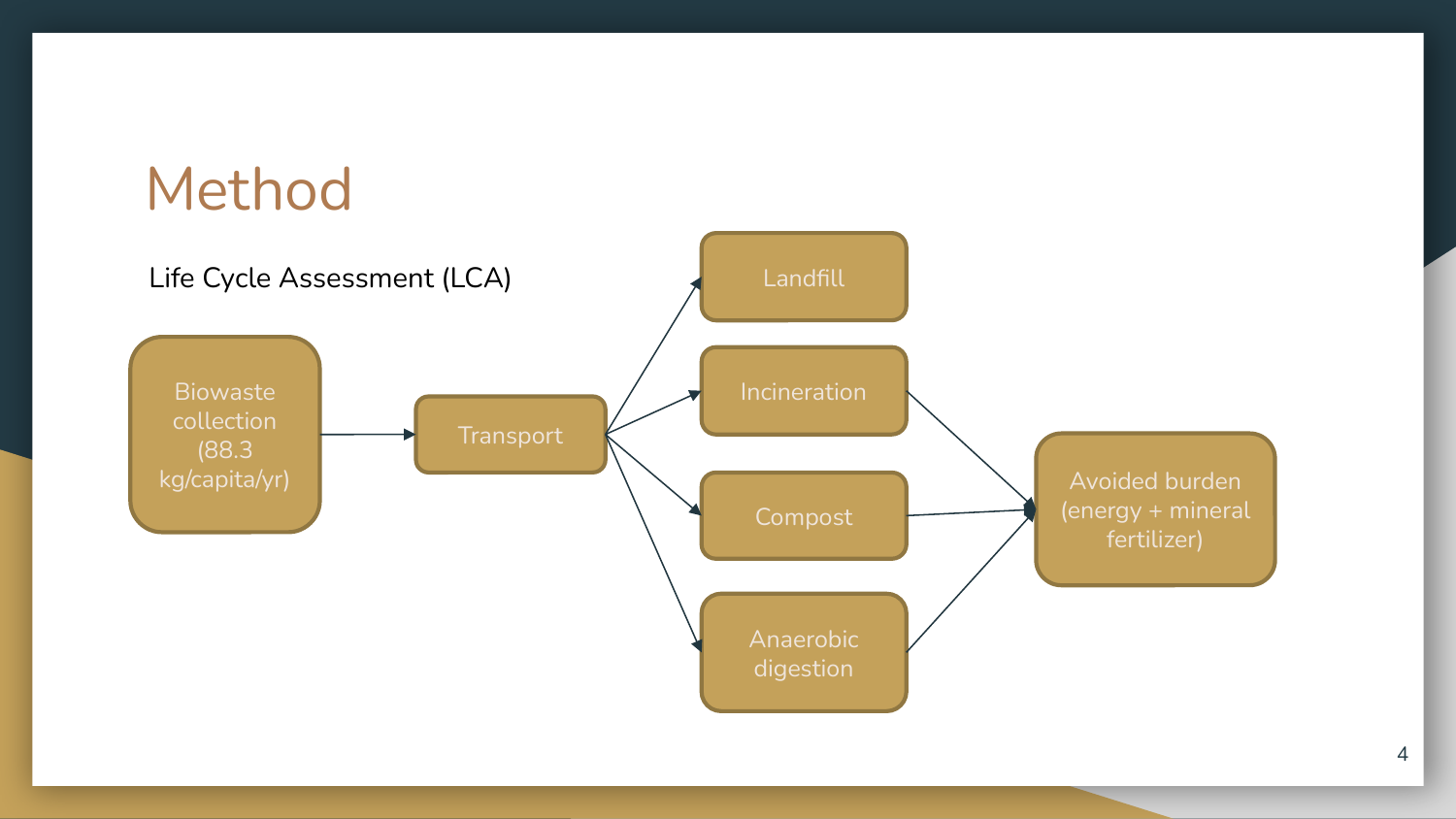

# Method
Landfill
Life Cycle Assessment (LCA)
Biowaste collection (88.3 kg/capita/yr)
Incineration
Transport
Avoided burden (energy + mineral fertilizer)
Compost
Anaerobic digestion
4